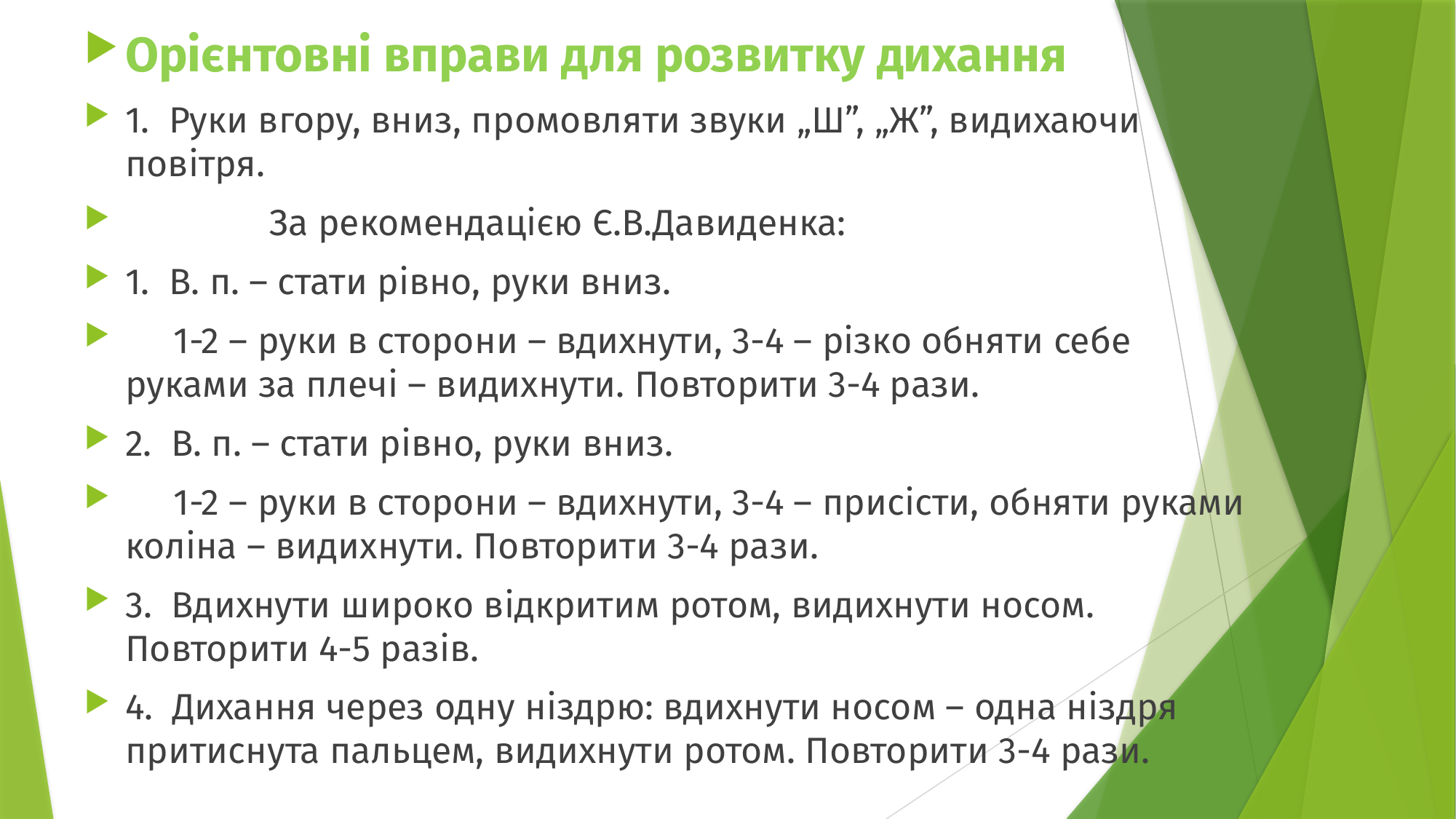

#
Орієнтовні вправи для розвитку дихання
1.  Руки вгору, вниз, промовляти звуки „Ш”, „Ж”, видихаючи повітря.
               За рекомендацією Є.В.Давиденка:
1.  В. п. – стати рівно, руки вниз.
     1-2 – руки в сторони – вдихнути, 3-4 – різко обняти себе руками за плечі – видихнути. Повторити 3-4 рази.
2.  В. п. – стати рівно, руки вниз.
     1-2 – руки в сторони – вдихнути, 3-4 – присісти, обняти руками коліна – видихнути. Повторити 3-4 рази.
3.  Вдихнути широко відкритим ротом, видихнути носом. Повторити 4-5 разів.
4.  Дихання через одну ніздрю: вдихнути носом – одна ніздря притиснута пальцем, видихнути ротом. Повторити 3-4 рази.